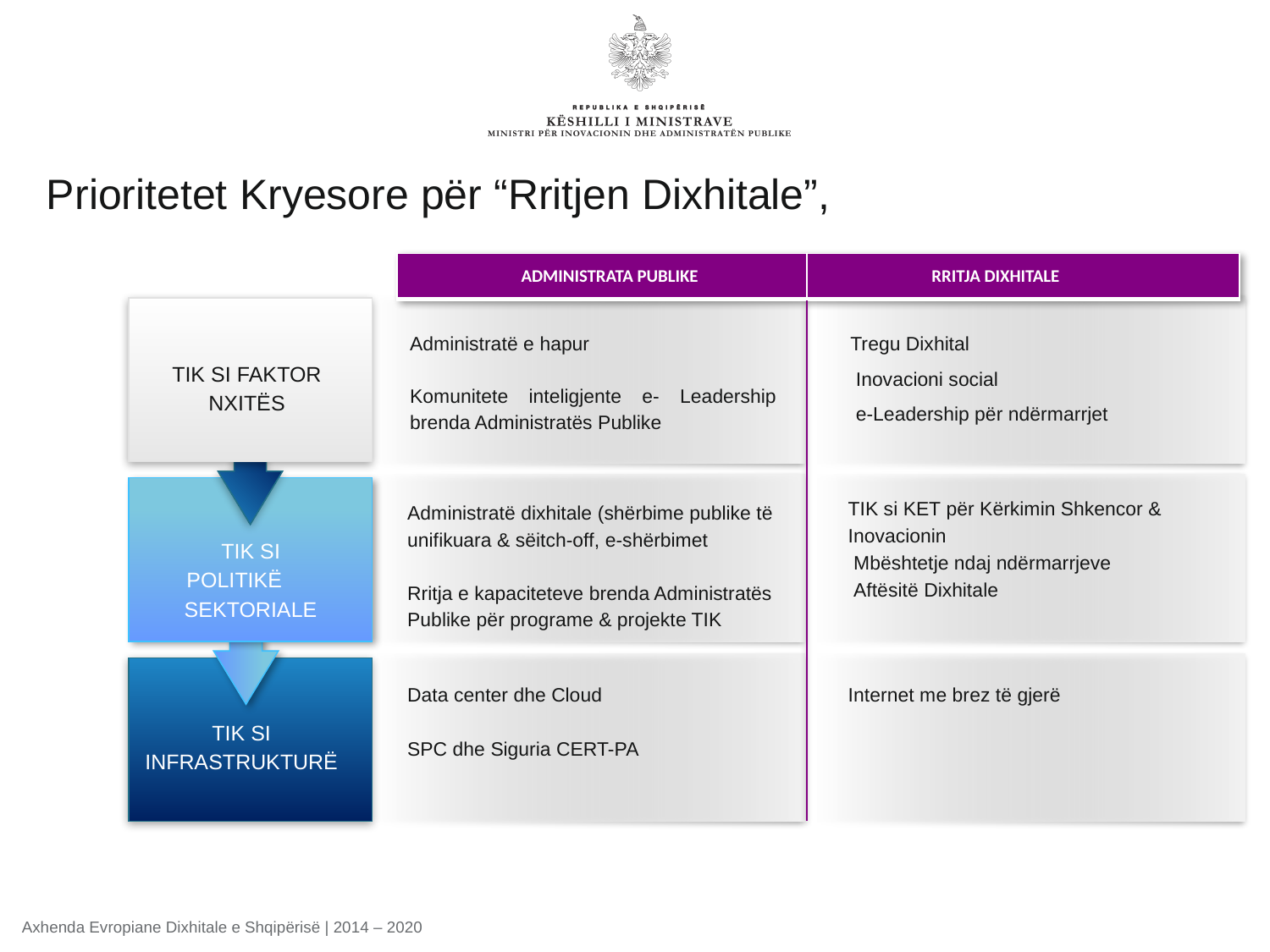

Prioritetet Kryesore për “Rritjen Dixhitale”,
| ADMINISTRATA PUBLIKE | RRITJA DIXHITALE |
| --- | --- |

Tregu Dixhital
 Inovacioni social
 e-Leadership për ndërmarrjet

Administratë e hapur

Komunitete inteligjente e- Leadership brenda Administratës Publike

TIK SI FAKTOR NXITËS

TIK SI POLITIKË
SEKTORIALE

TIK SI INFRASTRUKTURË

TIK si KET për Kërkimin Shkencor & Inovacionin
 Mbështetje ndaj ndërmarrjeve
 Aftësitë Dixhitale

Administratë dixhitale (shërbime publike të unifikuara & sëitch-off, e-shërbimet

Rritja e kapaciteteve brenda Administratës Publike për programe & projekte TIK

Data center dhe Cloud

SPC dhe Siguria CERT-PA

Internet me brez të gjerë